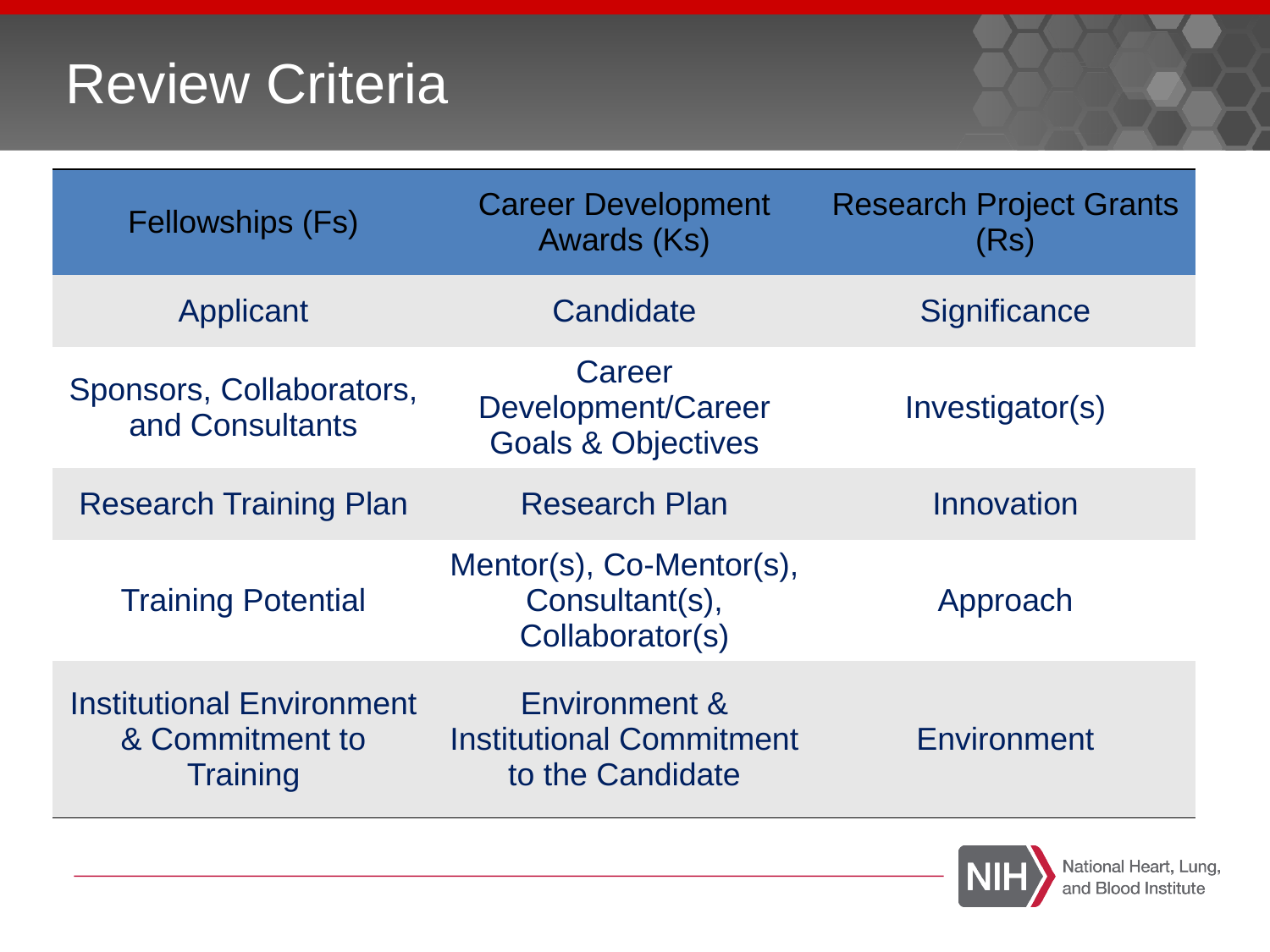

# Review Criteria
| Fellowships (Fs) | Career Development Awards (Ks) | Research Project Grants (Rs) |
| --- | --- | --- |
| Applicant | Candidate | Significance |
| Sponsors, Collaborators, and Consultants | Career Development/Career Goals & Objectives | Investigator(s) |
| Research Training Plan | Research Plan | Innovation |
| Training Potential | Mentor(s), Co-Mentor(s), Consultant(s), Collaborator(s) | Approach |
| Institutional Environment & Commitment to Training | Environment & Institutional Commitment to the Candidate | Environment |